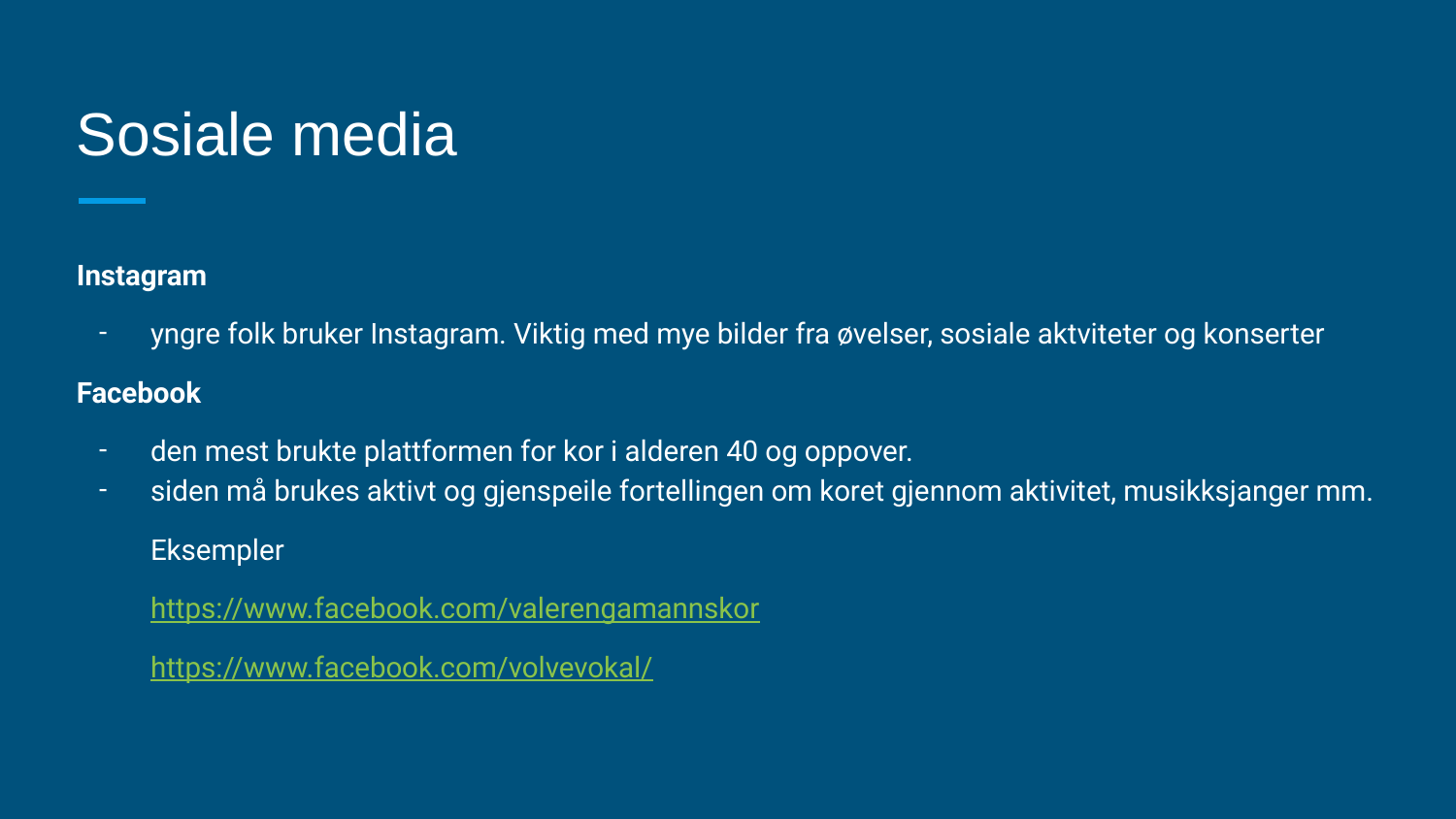

# Sosiale media
Instagram
yngre folk bruker Instagram. Viktig med mye bilder fra øvelser, sosiale aktviteter og konserter
Facebook
den mest brukte plattformen for kor i alderen 40 og oppover.
siden må brukes aktivt og gjenspeile fortellingen om koret gjennom aktivitet, musikksjanger mm.
Eksempler
https://www.facebook.com/valerengamannskor
https://www.facebook.com/volvevokal/